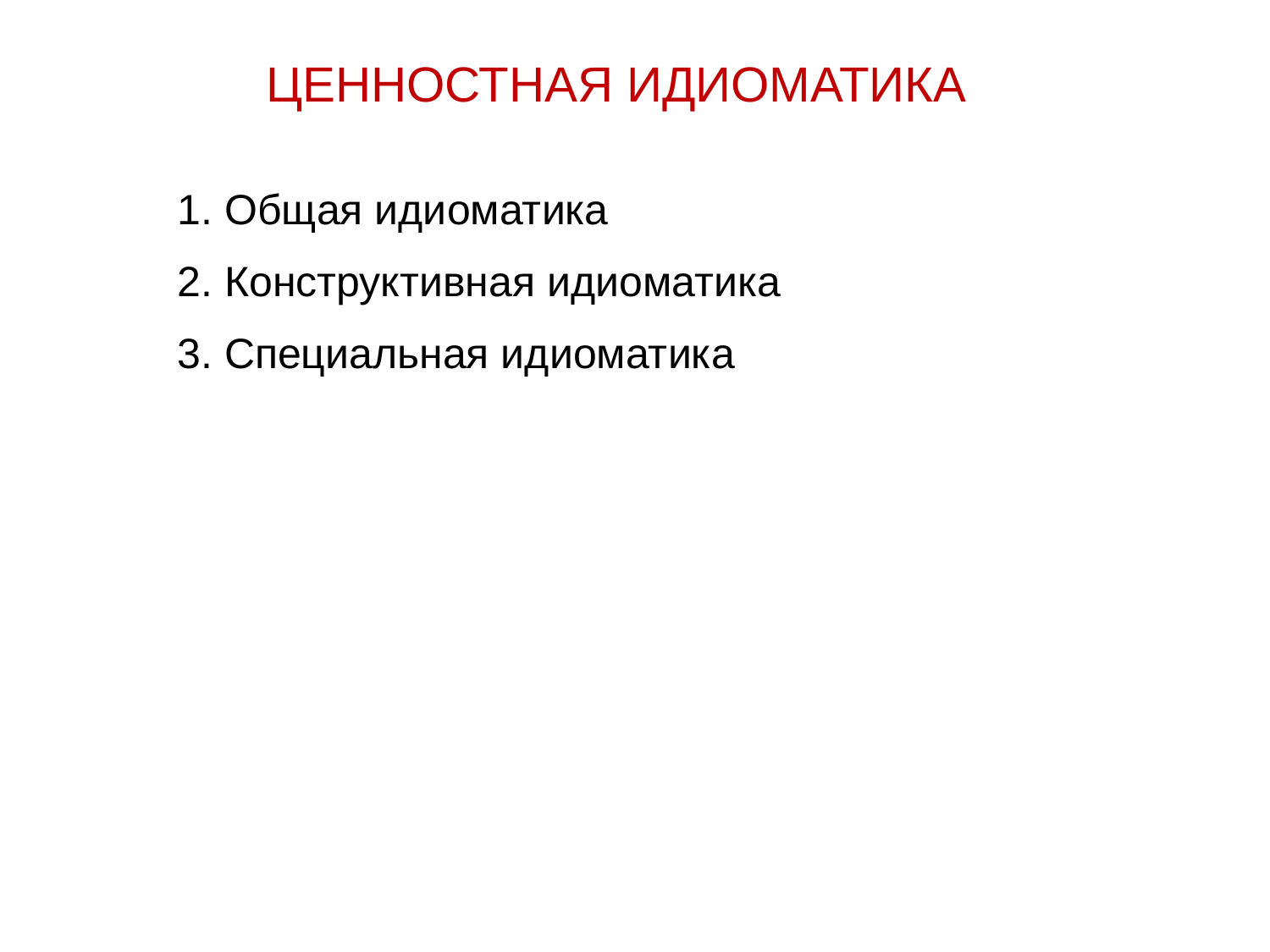

ЦЕННОСТНАЯ ИДИОМАТИКА

1. Общая идиоматика
2. Конструктивная идиоматика
3. Специальная идиоматика

14